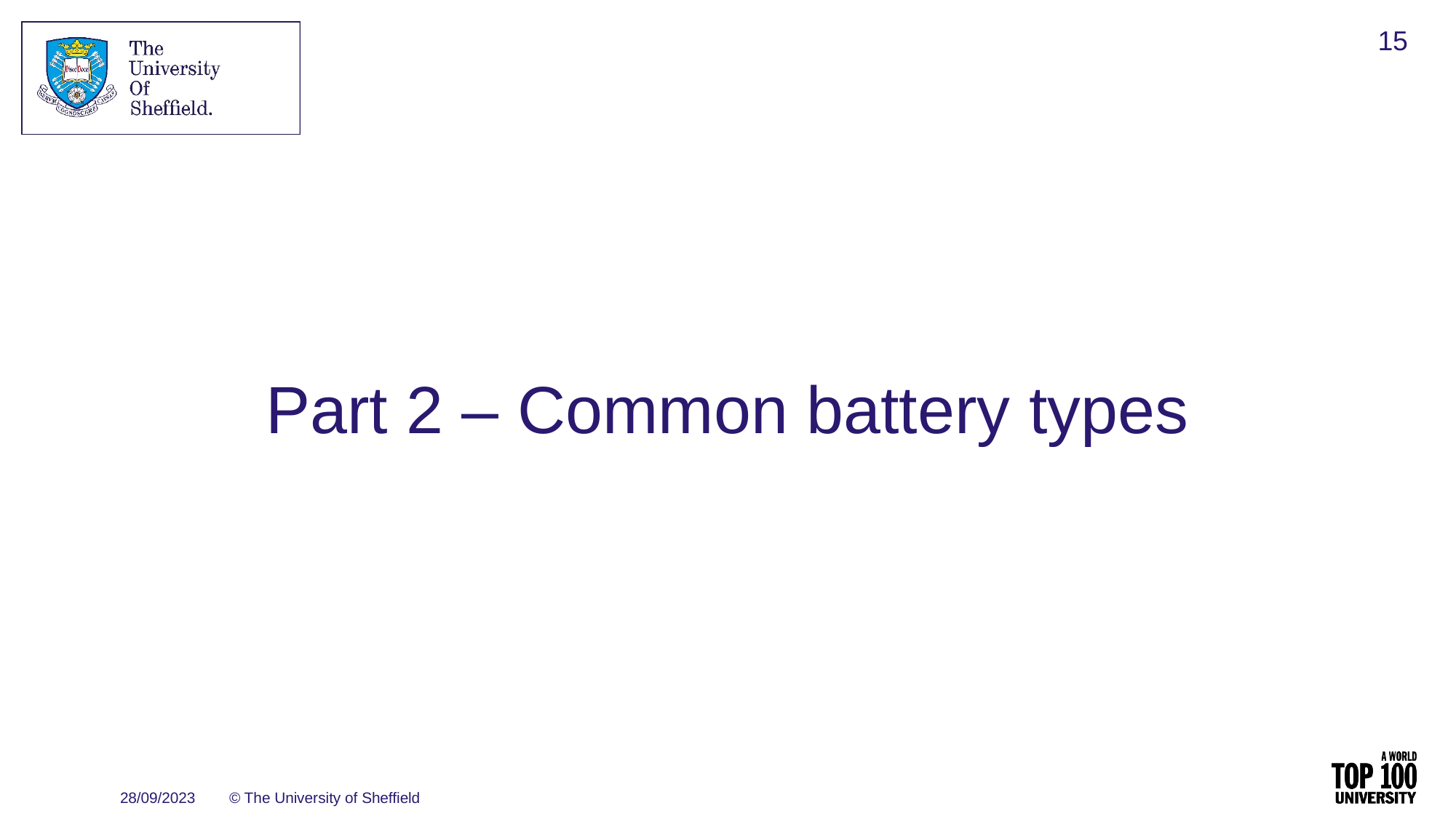

15
# Part 2 – Common battery types
28/09/2023
© The University of Sheffield